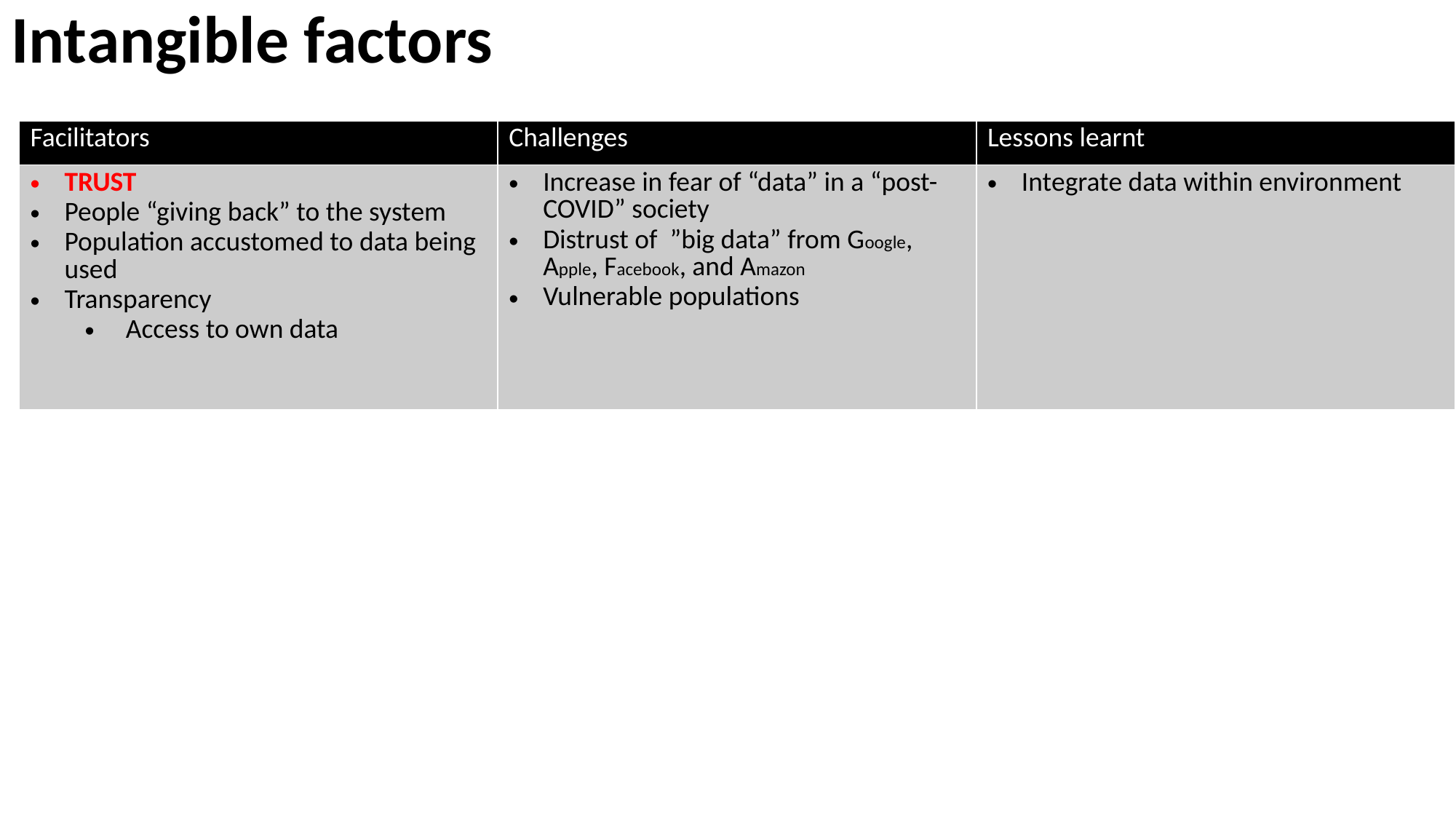

# Intangible factors
| Facilitators | Challenges | Lessons learnt |
| --- | --- | --- |
| TRUST People “giving back” to the system Population accustomed to data being used Transparency Access to own data | Increase in fear of “data” in a “post-COVID” society Distrust of  ”big data” from Google, Apple, Facebook, and Amazon Vulnerable populations | Integrate data within environment |